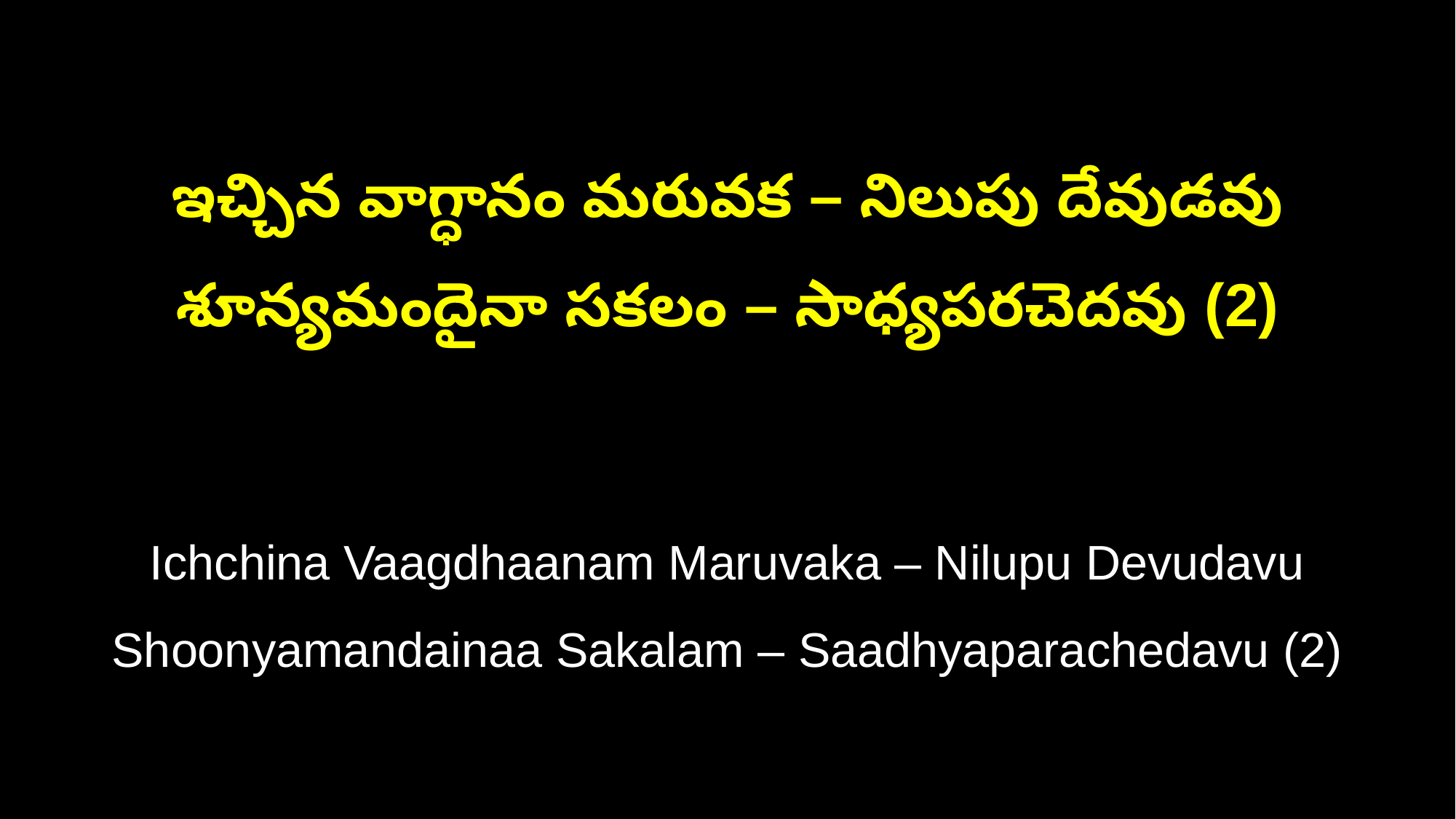

ఇచ్చిన వాగ్ధానం మరువక – నిలుపు దేవుడవు
శూన్యమందైనా సకలం – సాధ్యపరచెదవు (2)
Ichchina Vaagdhaanam Maruvaka – Nilupu Devudavu
Shoonyamandainaa Sakalam – Saadhyaparachedavu (2)